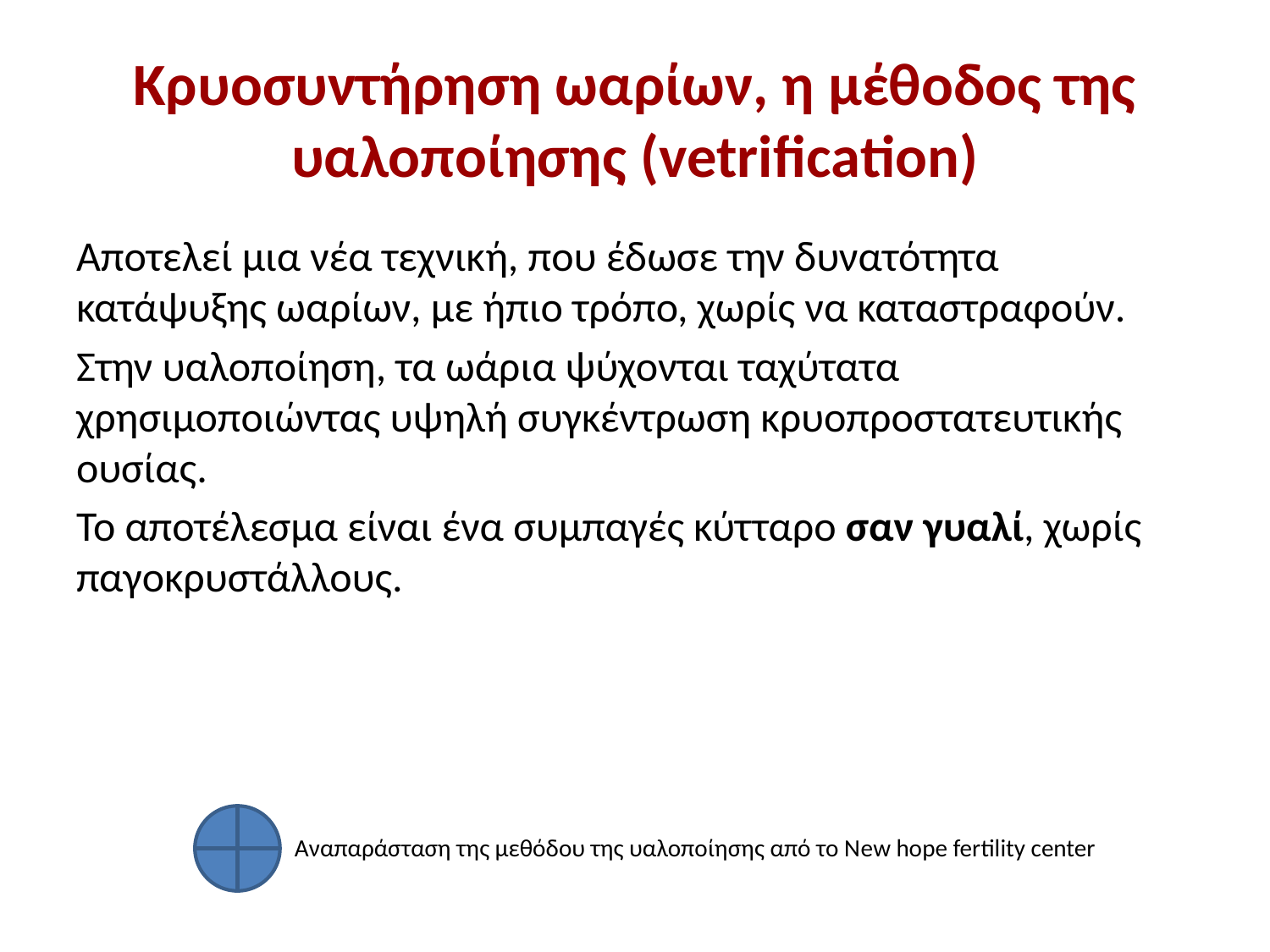

# Κρυοσυντήρηση ωαρίων, η μέθοδος της υαλοποίησης (vetrification)
Αποτελεί μια νέα τεχνική, που έδωσε την δυνατότητα κατάψυξης ωαρίων, με ήπιο τρόπο, χωρίς να καταστραφούν.
Στην υαλοποίηση, τα ωάρια ψύχονται ταχύτατα χρησιμοποιώντας υψηλή συγκέντρωση κρυοπροστατευτικής ουσίας.
Το αποτέλεσμα είναι ένα συμπαγές κύτταρο σαν γυαλί, χωρίς παγοκρυστάλλους.

Αναπαράσταση της μεθόδου της υαλοποίησης από το Νew hope fertility center